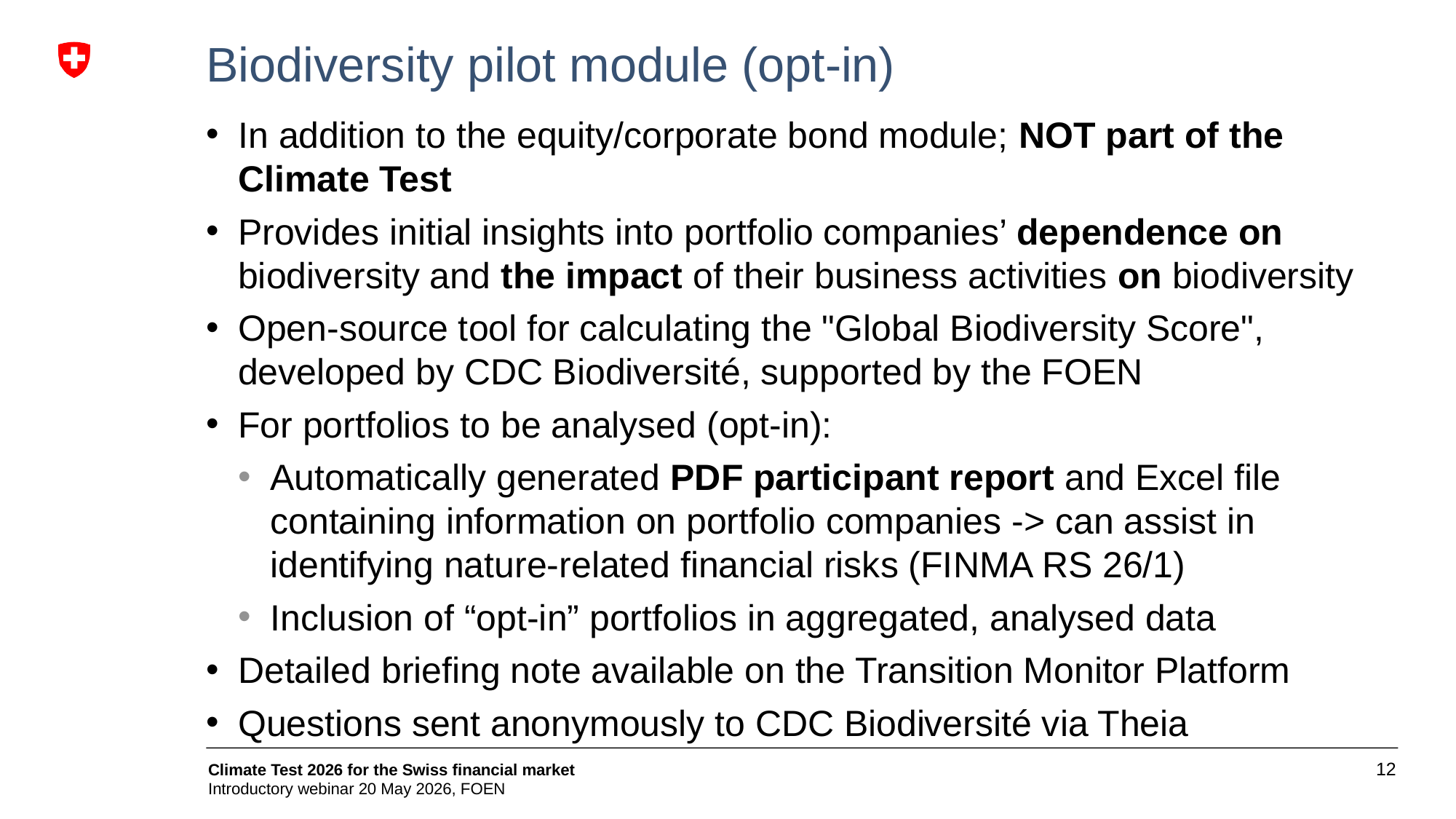

Biodiversity pilot module (opt-in)
In addition to the equity/corporate bond module; NOT part of the Climate Test
Provides initial insights into portfolio companies’ dependence on biodiversity and the impact of their business activities on biodiversity
Open-source tool for calculating the "Global Biodiversity Score", developed by CDC Biodiversité, supported by the FOEN
For portfolios to be analysed (opt-in):
Automatically generated PDF participant report and Excel file containing information on portfolio companies -> can assist in identifying nature-related financial risks (FINMA RS 26/1)
Inclusion of “opt-in” portfolios in aggregated, analysed data
Detailed briefing note available on the Transition Monitor Platform
Questions sent anonymously to CDC Biodiversité via Theia

12